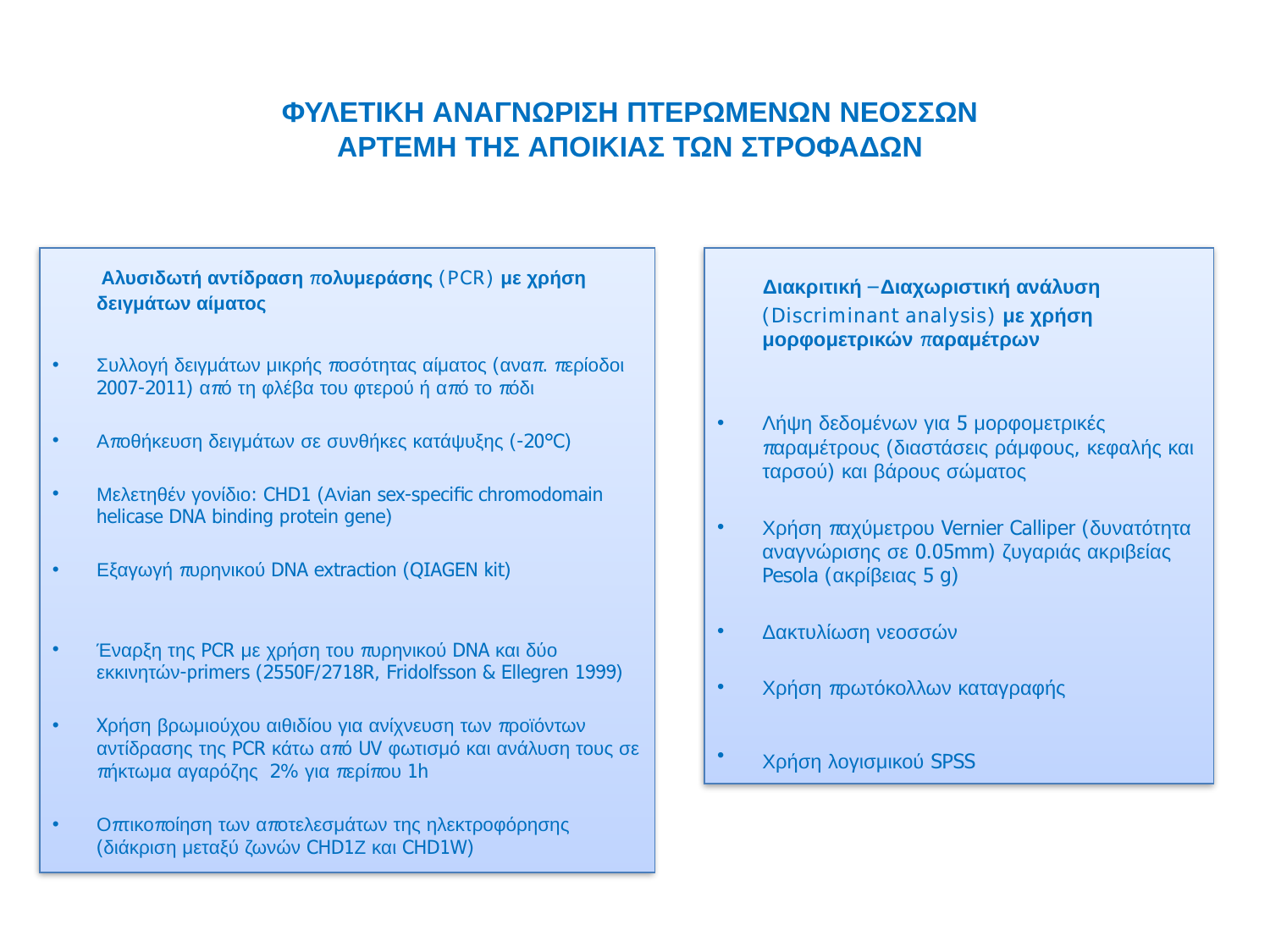

ΦΥΛΕΤΙΚΗ ΑΝΑΓΝΩΡΙΣΗ ΠΤΕΡΩΜΕΝΩΝ ΝΕΟΣΣΩΝ ΑΡΤΕΜΗ ΤΗΣ ΑΠΟΙΚΙΑΣ ΤΩΝ ΣΤΡΟΦΑΔΩΝ
       Αλυσιδωτή αντίδραση πολυμεράσης (PCR) με χρήση δειγμάτων αίματος

Συλλογή δειγμάτων μικρής ποσότητας αίματος (αναπ. περίοδοι 2007-2011) από τη φλέβα του φτερού ή από το πόδι

Αποθήκευση δειγμάτων σε συνθήκες κατάψυξης (-20°C)

Μελετηθέν γονίδιο: CHD1 (Αvian sex-specific chromodomain helicase DNA binding protein gene)

Εξαγωγή πυρηνικού DNA extraction (QIAGEN kit)

Έναρξη της PCR με χρήση του πυρηνικού DNA και δύο εκκινητών-primers (2550F/2718R, Fridolfsson & Ellegren 1999)

Xρήση βρωμιούχου αιθιδίου για ανίχνευση των προϊόντων αντίδρασης της PCR κάτω από UV φωτισμό και ανάλυση τους σε πήκτωμα αγαρόζης  2% για περίπου 1h

Οπτικοποίηση των αποτελεσμάτων της ηλεκτροφόρησης (διάκριση μεταξύ ζωνών CHD1Ζ και CHD1W)

     Διακριτική –Διαχωριστική ανάλυση (Discriminant analysis) με χρήση μορφομετρικών παραμέτρων

Λήψη δεδομένων για 5 μορφομετρικές παραμέτρους (διαστάσεις ράμφους, κεφαλής και ταρσού) και βάρους σώματος

Χρήση παχύμετρου Vernier Calliper (δυνατότητα αναγνώρισης σε 0.05mm) ζυγαριάς ακριβείας Pesola (ακρίβειας 5 g)

Δακτυλίωση νεοσσών

Χρήση πρωτόκολλων καταγραφής

Χρήση λογισμικού SPSS

#